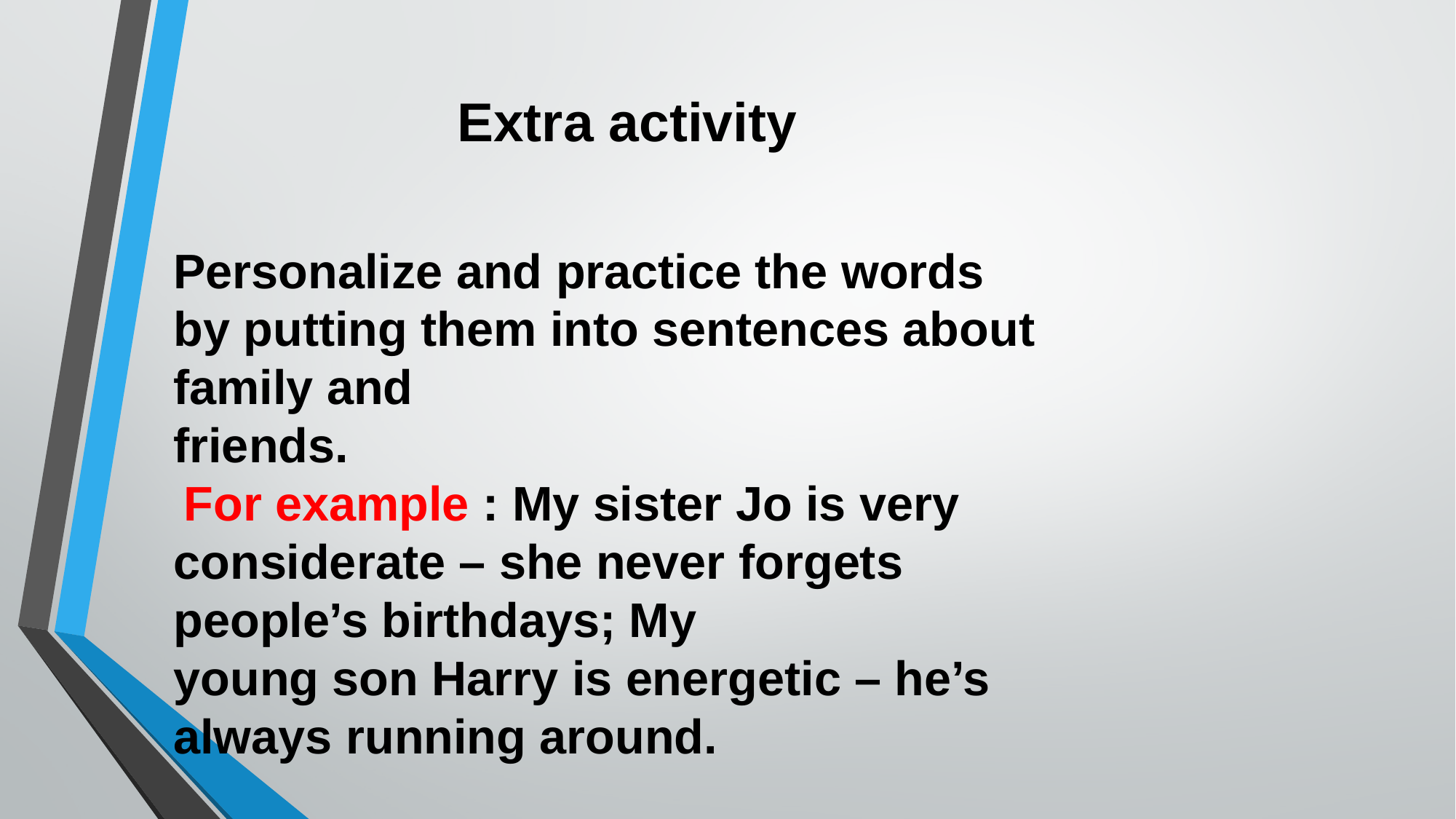

Extra activity

Personalize and practice the words
by putting them into sentences about family and
friends.
 For example : My sister Jo is very
considerate – she never forgets people’s birthdays; My
young son Harry is energetic – he’s always running around.